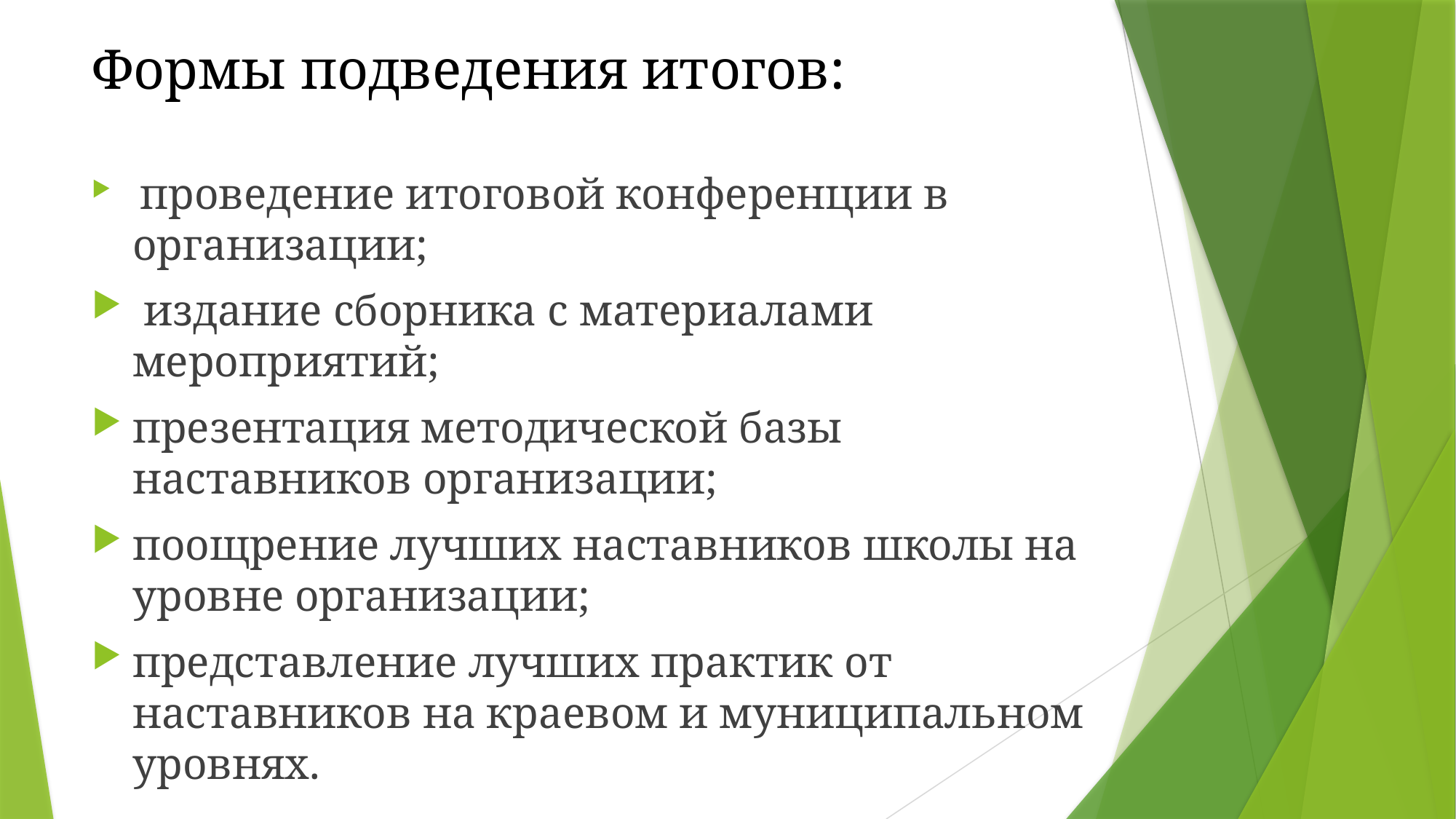

# Формы подведения итогов:
 проведение итоговой конференции в организации;
 издание сборника с материалами мероприятий;
презентация методической базы наставников организации;
поощрение лучших наставников школы на уровне организации;
представление лучших практик от наставников на краевом и муниципальном уровнях.